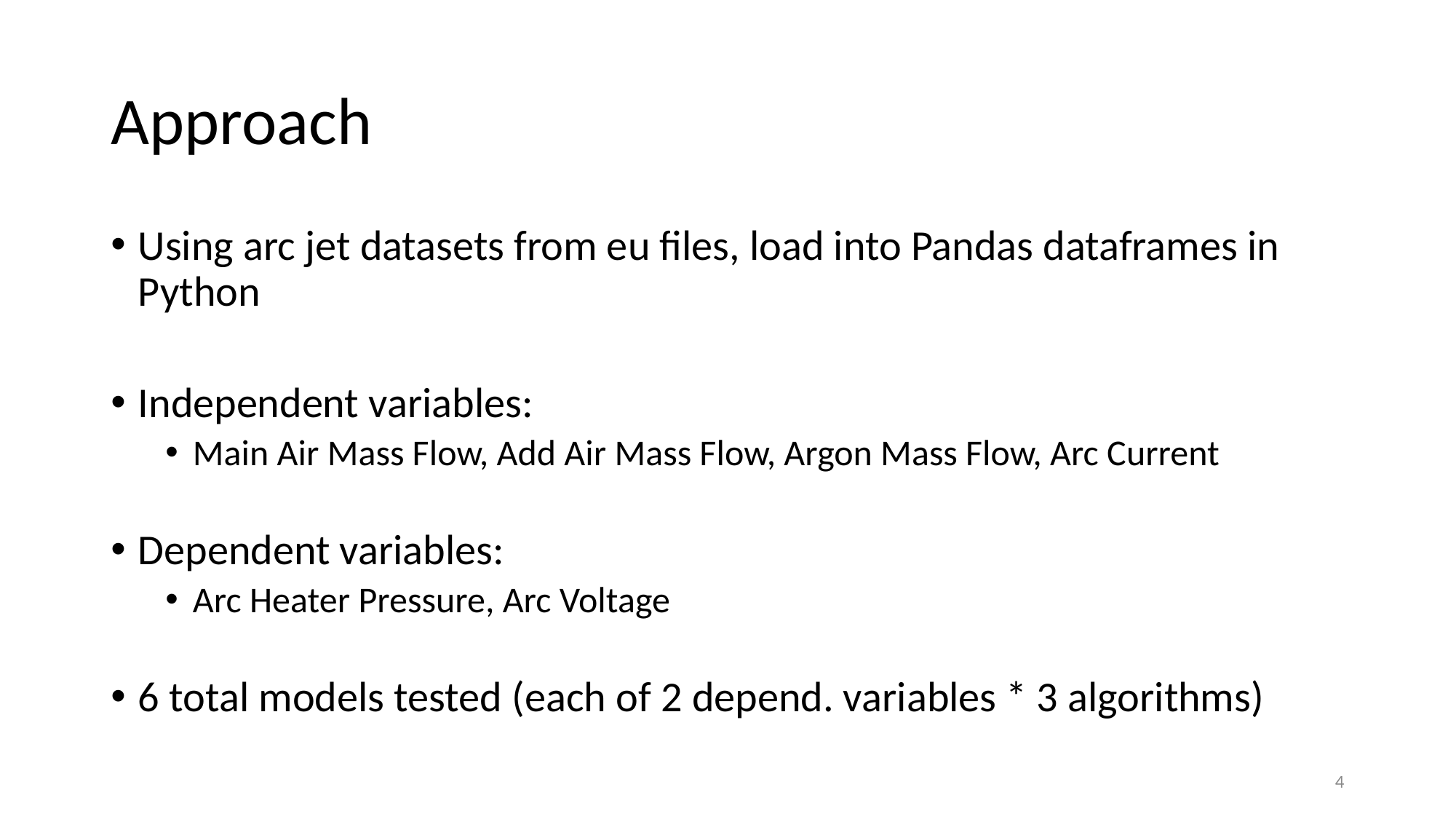

# Approach
Using arc jet datasets from eu files, load into Pandas dataframes in Python
Independent variables:
Main Air Mass Flow, Add Air Mass Flow, Argon Mass Flow, Arc Current
Dependent variables:
Arc Heater Pressure, Arc Voltage
6 total models tested (each of 2 depend. variables * 3 algorithms)
4